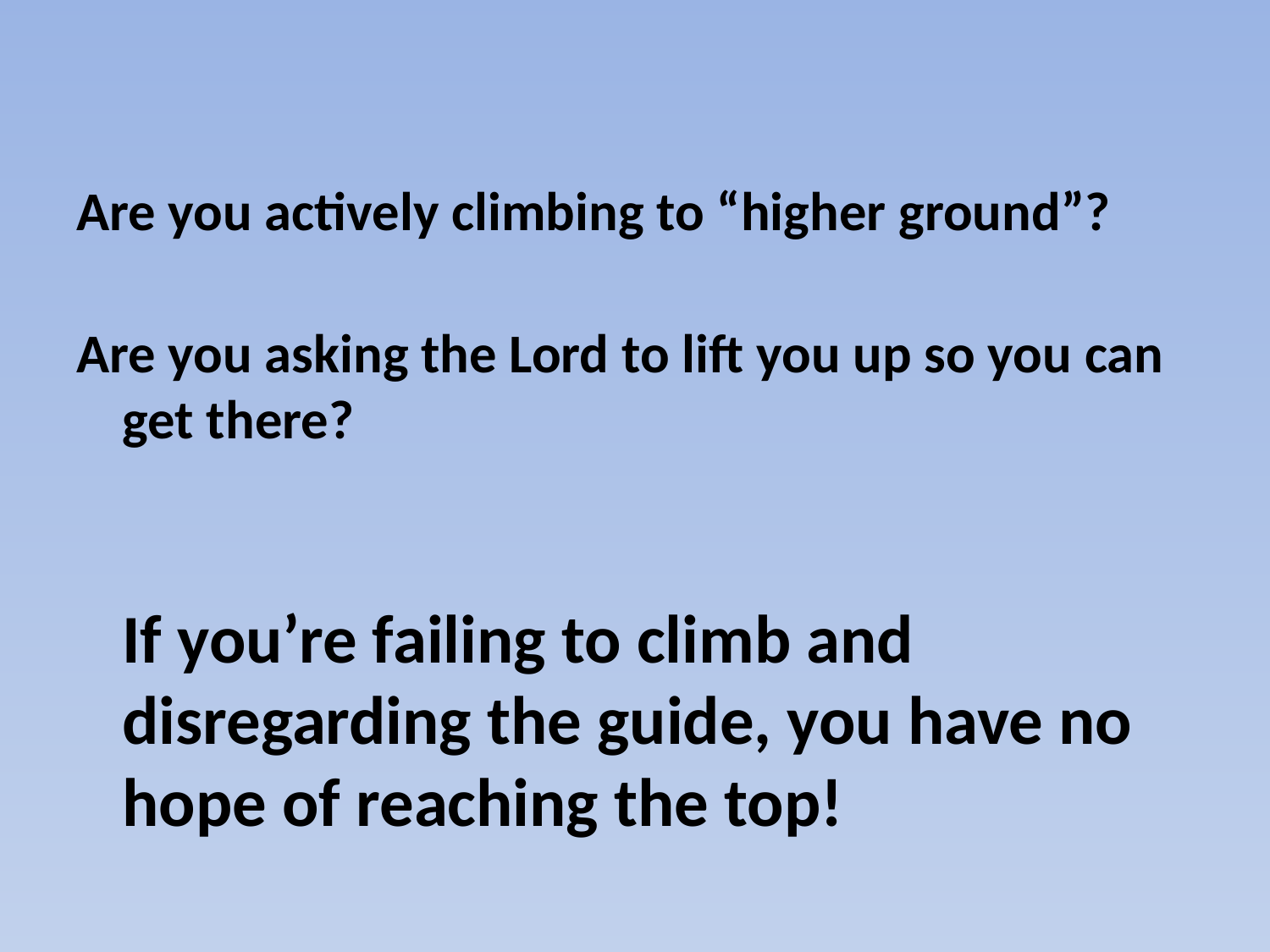

Are you actively climbing to “higher ground”?
Are you asking the Lord to lift you up so you can get there?
	If you’re failing to climb and disregarding the guide, you have no hope of reaching the top!